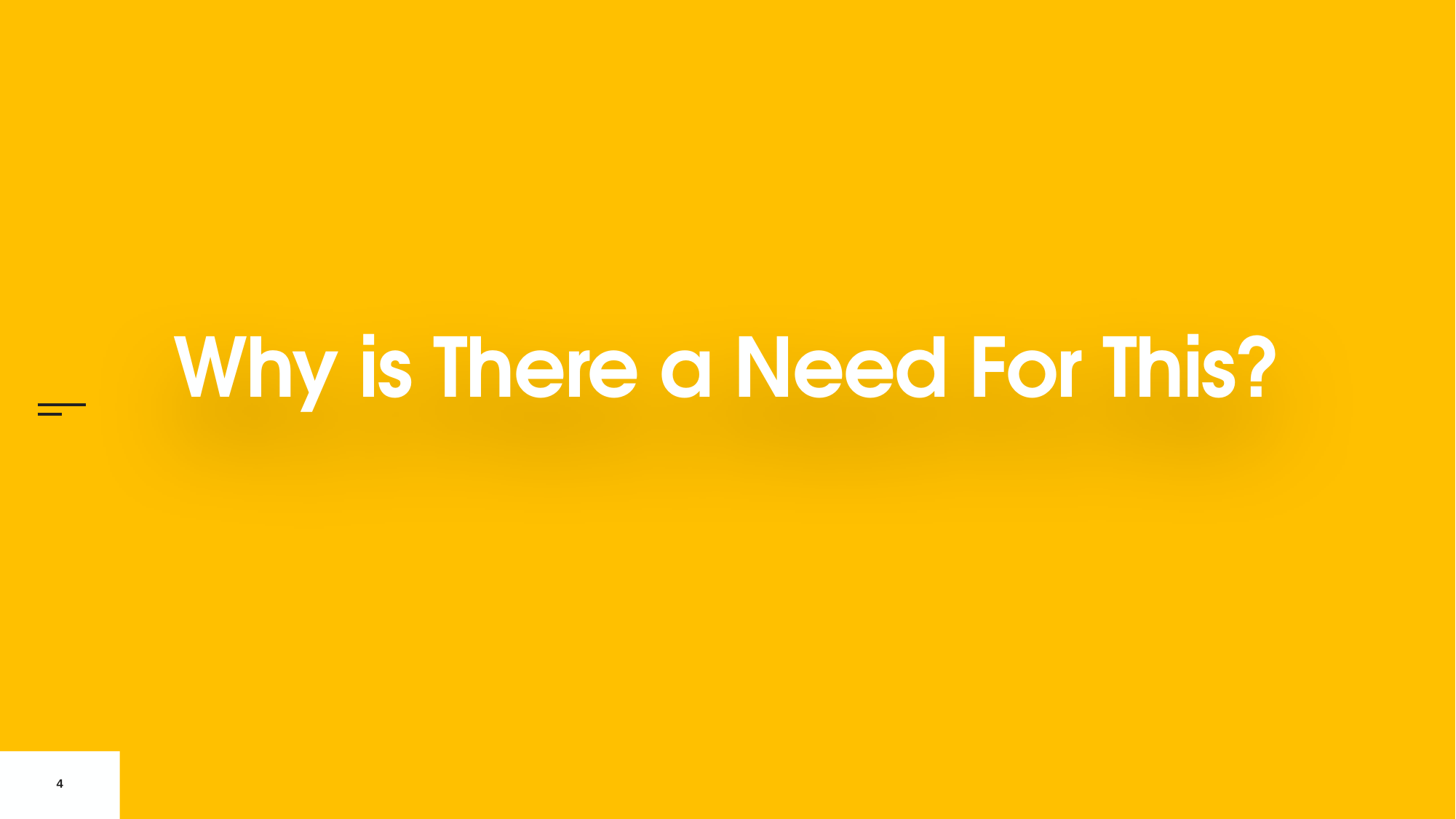

# Why is There a Need For This?